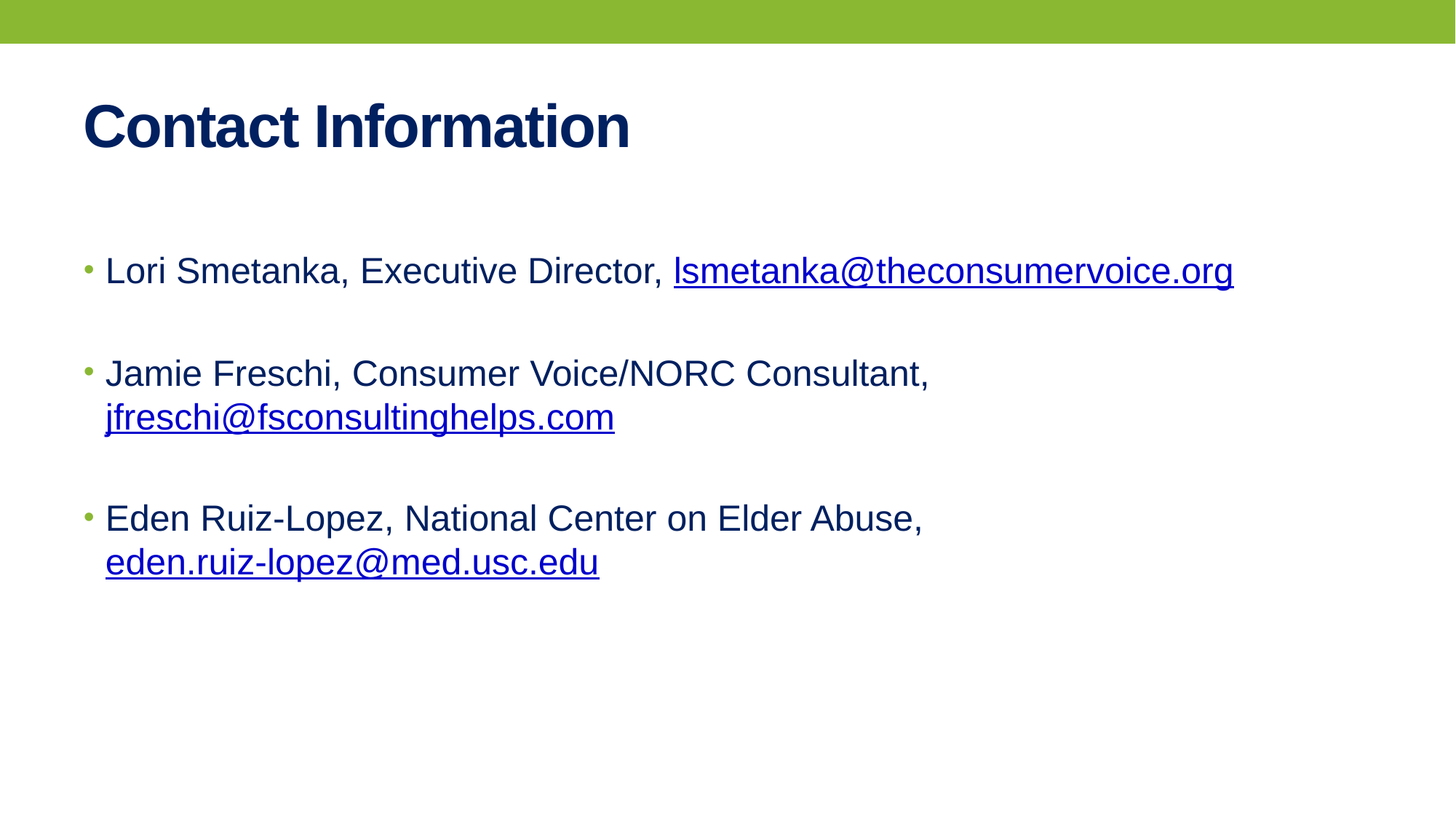

# Contact Information

Lori Smetanka, Executive Director, lsmetanka@theconsumervoice.org

Jamie Freschi, Consumer Voice/NORC Consultant, jfreschi@fsconsultinghelps.com

Eden Ruiz-Lopez, National Center on Elder Abuse, eden.ruiz-lopez@med.usc.edu